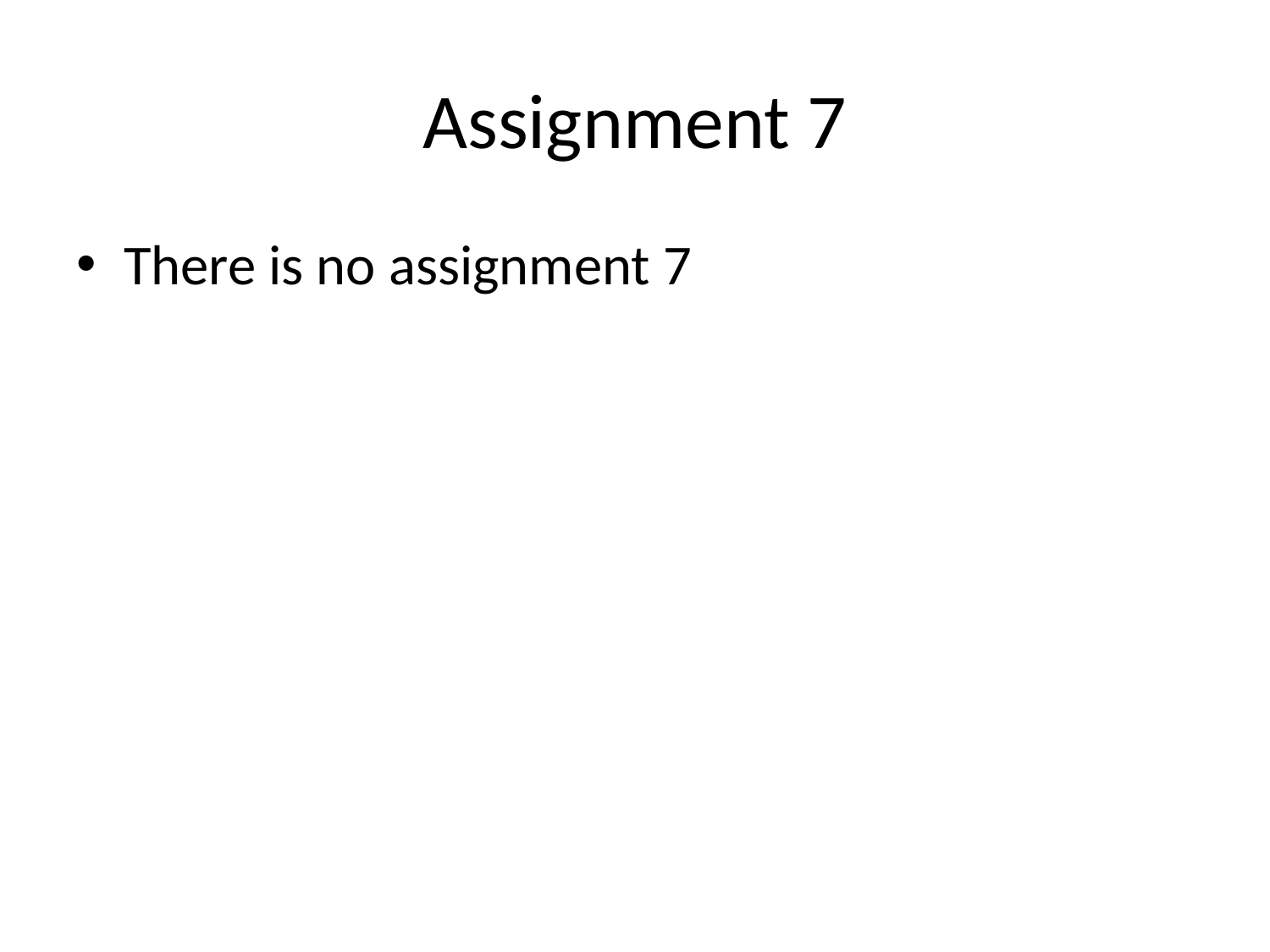

# Assignment 7
There is no assignment 7